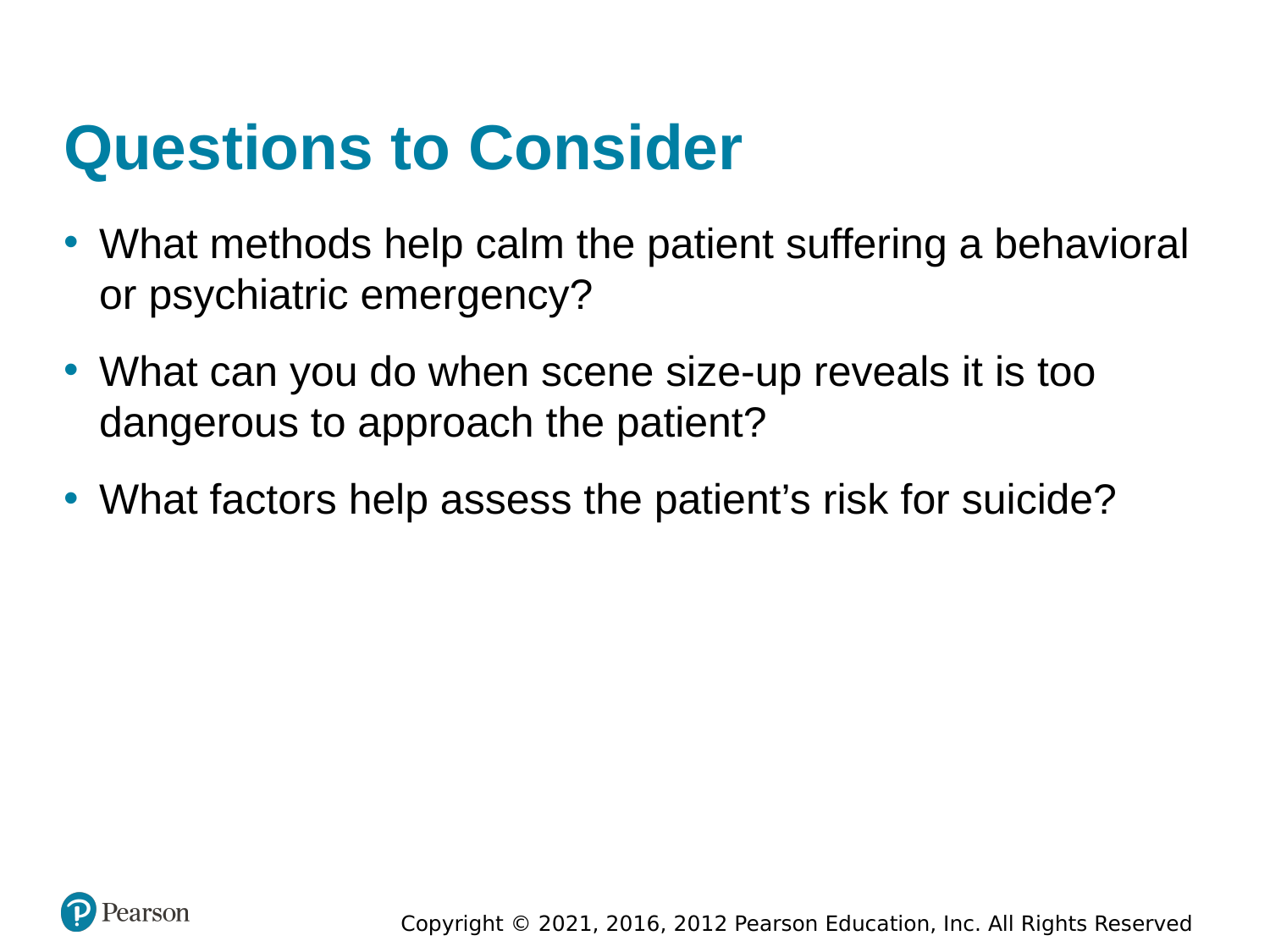

# Questions to Consider
What methods help calm the patient suffering a behavioral or psychiatric emergency?
What can you do when scene size-up reveals it is too dangerous to approach the patient?
What factors help assess the patient’s risk for suicide?